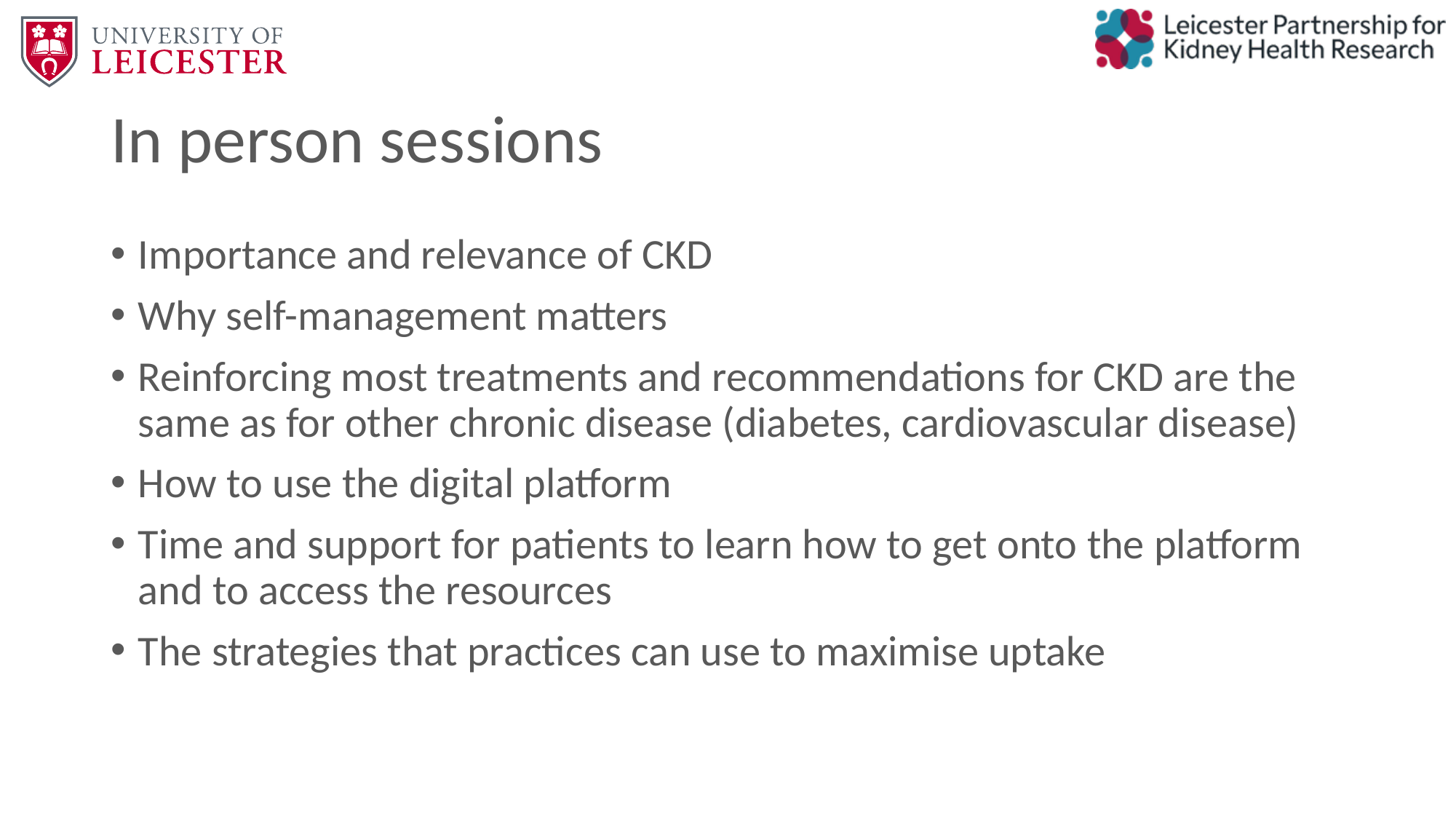

# In person sessions
Importance and relevance of CKD
Why self-management matters
Reinforcing most treatments and recommendations for CKD are the same as for other chronic disease (diabetes, cardiovascular disease)
How to use the digital platform
Time and support for patients to learn how to get onto the platform and to access the resources
The strategies that practices can use to maximise uptake